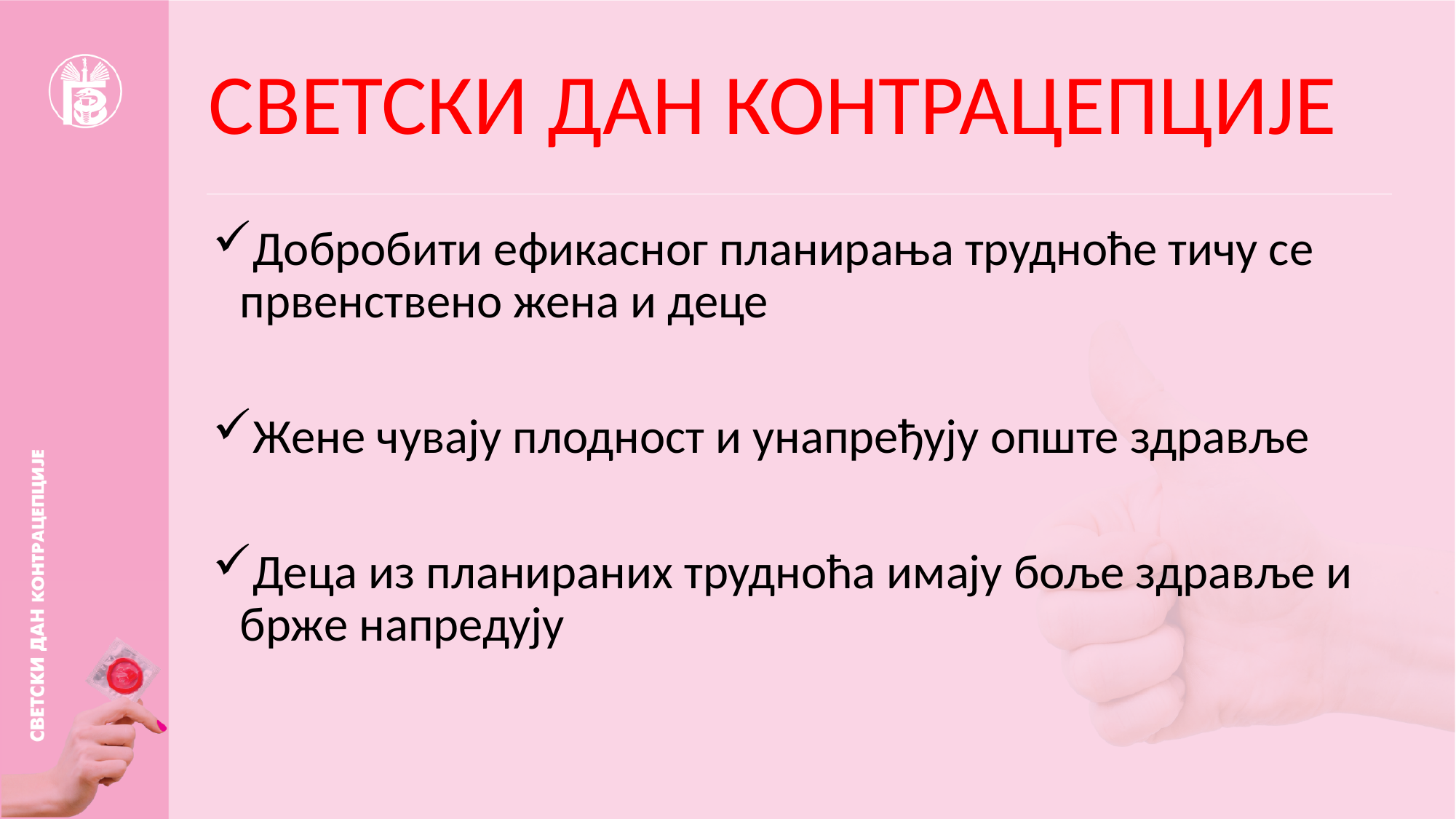

# СВЕТСКИ ДАН КОНТРАЦЕПЦИЈЕ
Добробити ефикасног планирања трудноће тичу се првенствено жена и деце

Жене чувају плодност и унапређују опште здравље

Деца из планираних трудноћа имају боље здравље и брже напредују